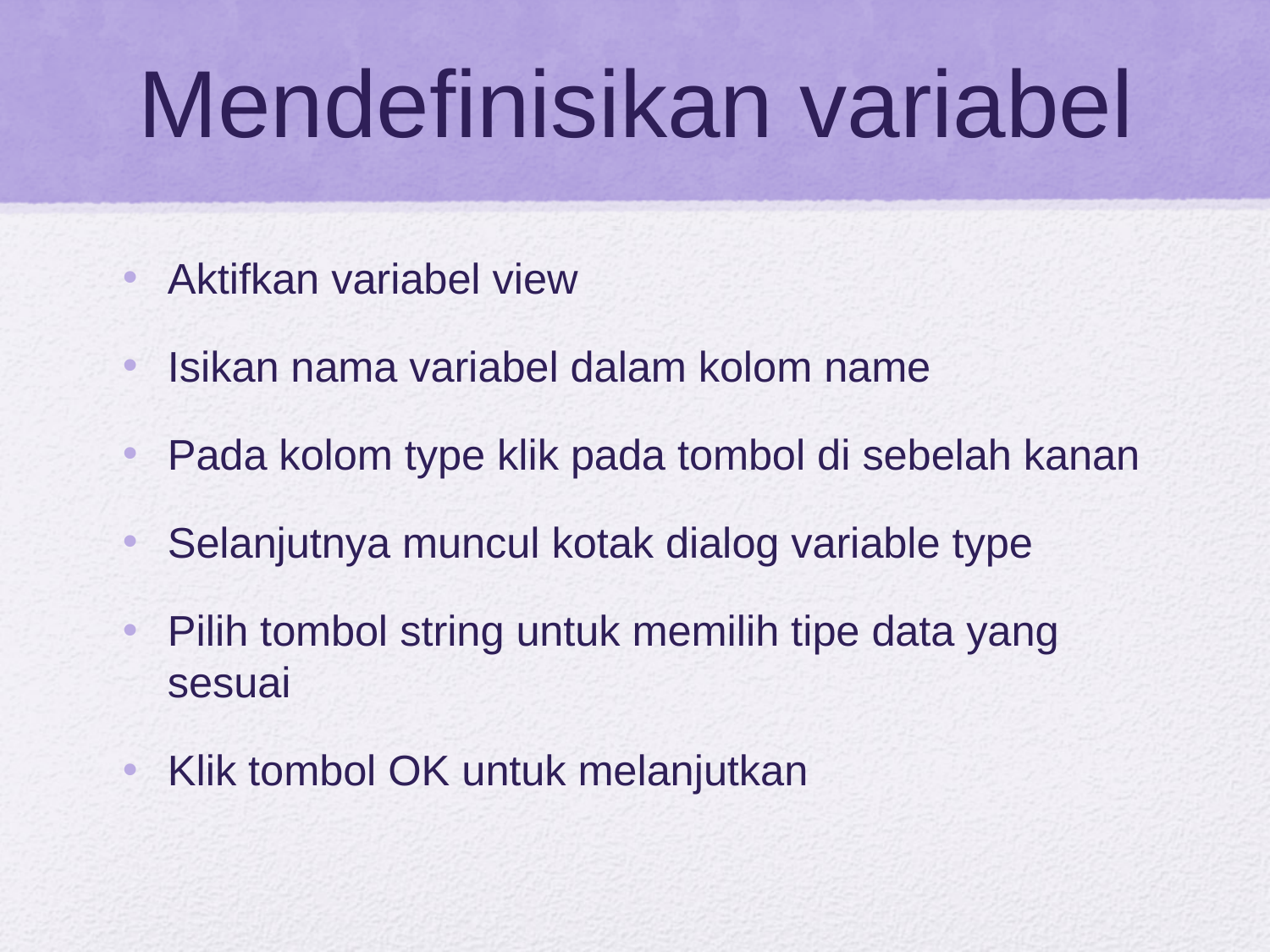

# Mendefinisikan variabel
Aktifkan variabel view
Isikan nama variabel dalam kolom name
Pada kolom type klik pada tombol di sebelah kanan
Selanjutnya muncul kotak dialog variable type
Pilih tombol string untuk memilih tipe data yang sesuai
Klik tombol OK untuk melanjutkan